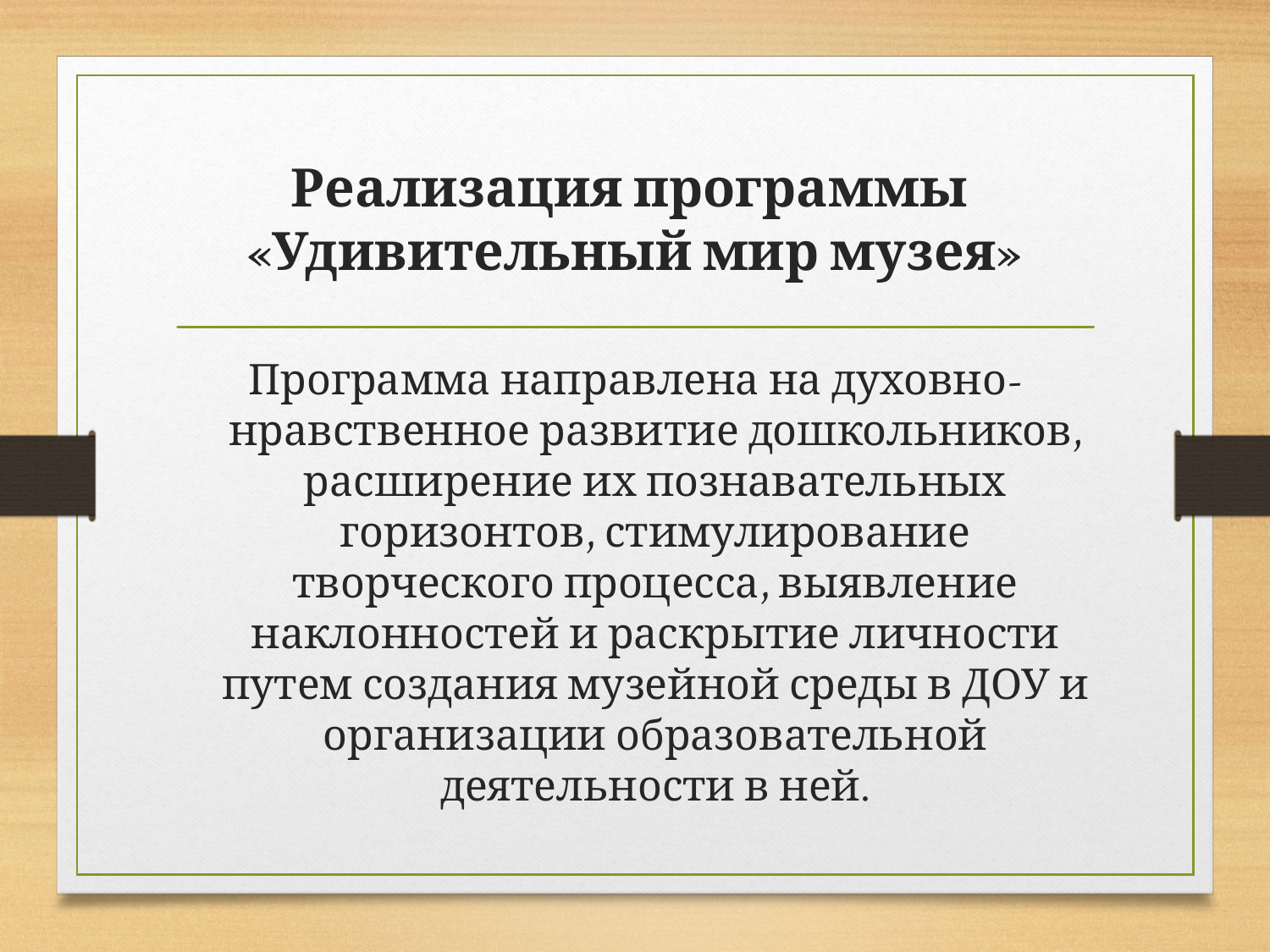

# Реализация программы «Удивительный мир музея»
Программа направлена на духовно-нравственное развитие дошкольников, расширение их познавательных горизонтов, стимулирование творческого процесса, выявление наклонностей и раскрытие личности путем создания музейной среды в ДОУ и организации образовательной деятельности в ней.